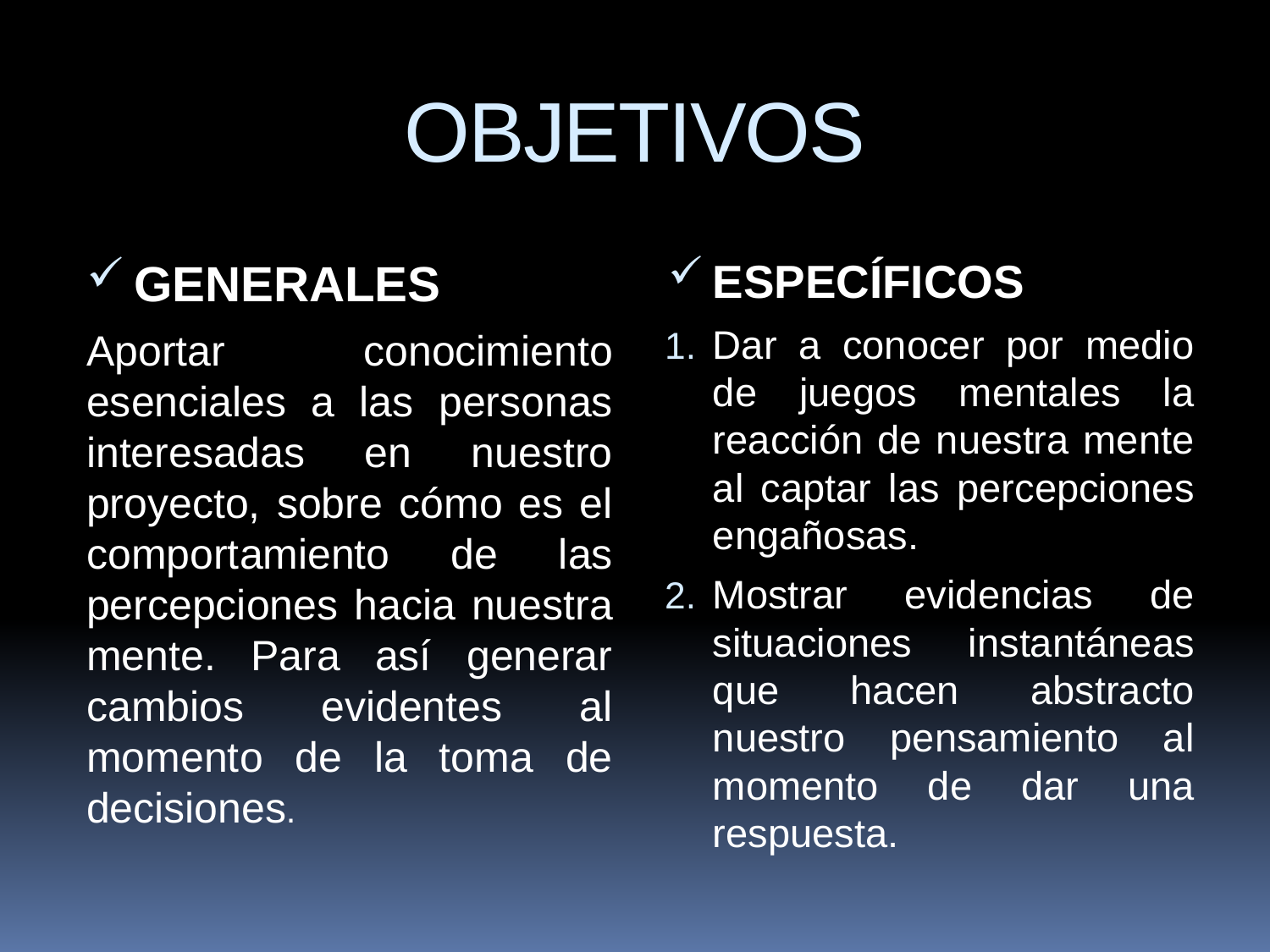

# OBJETIVOS
GENERALES
Aportar conocimiento esenciales a las personas interesadas en nuestro proyecto, sobre cómo es el comportamiento de las percepciones hacia nuestra mente. Para así generar cambios evidentes al momento de la toma de decisiones.
ESPECÍFICOS
Dar a conocer por medio de juegos mentales la reacción de nuestra mente al captar las percepciones engañosas.
Mostrar evidencias de situaciones instantáneas que hacen abstracto nuestro pensamiento al momento de dar una respuesta.